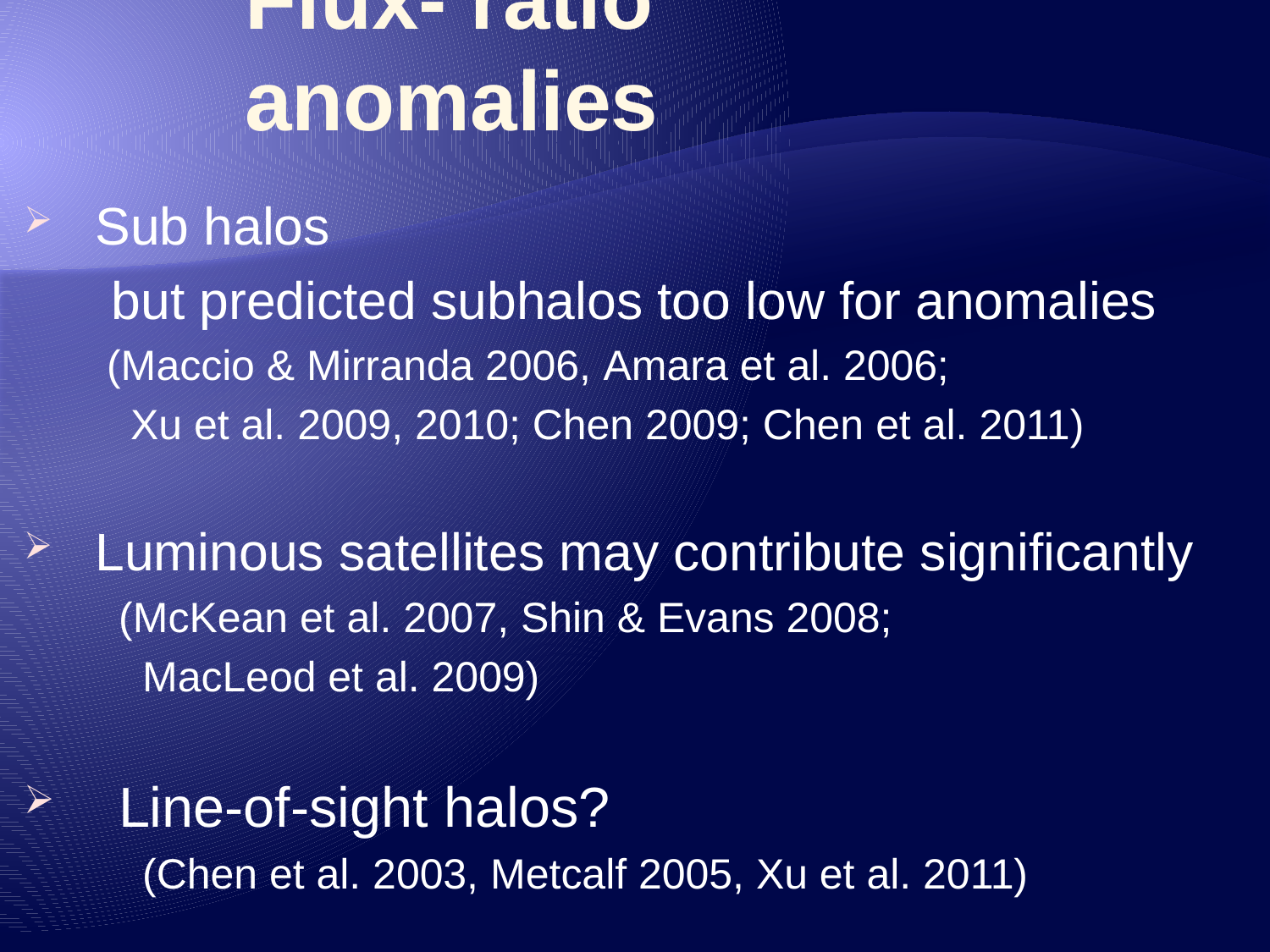

# Flux- ratio anomalies
Sub halos
      but predicted subhalos too low for anomalies
       (Maccio & Mirranda 2006, Amara et al. 2006;
         Xu et al. 2009, 2010; Chen 2009; Chen et al. 2011)

Luminous satellites may contribute significantly
        (McKean et al. 2007, Shin & Evans 2008;
          MacLeod et al. 2009)

   Line-of-sight halos?
          (Chen et al. 2003, Metcalf 2005, Xu et al. 2011)